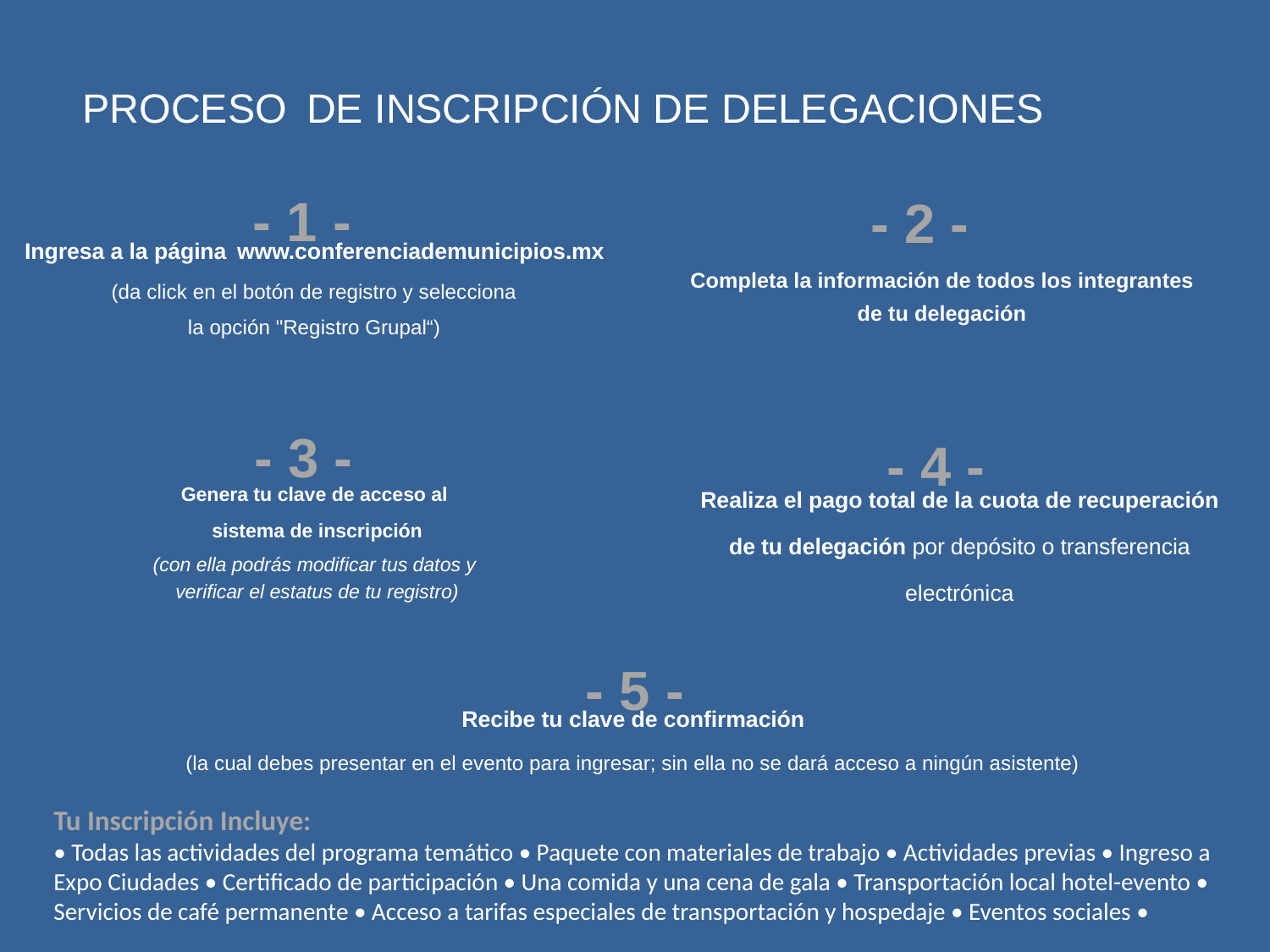

PROCESO DE INSCRIPCIÓN DE DELEGACIONES
- 1 -
 - 2 -
Ingresa a la página www.conferenciademunicipios.mx
(da click en el botón de registro y selecciona
 la opción "Registro Grupal“)
Completa la información de todos los integrantes de tu delegación

- 4 -
- 3 -
Realiza el pago total de la cuota de recuperación de tu delegación por depósito o transferencia electrónica

Genera tu clave de acceso al
 sistema de inscripción
(con ella podrás modificar tus datos y
 verificar el estatus de tu registro)

- 5 -
Recibe tu clave de confirmación
(la cual debes presentar en el evento para ingresar; sin ella no se dará acceso a ningún asistente)

Tu Inscripción Incluye:
• Todas las actividades del programa temático • Paquete con materiales de trabajo • Actividades previas • Ingreso a Expo Ciudades • Certificado de participación • Una comida y una cena de gala • Transportación local hotel-evento • Servicios de café permanente • Acceso a tarifas especiales de transportación y hospedaje • Eventos sociales •